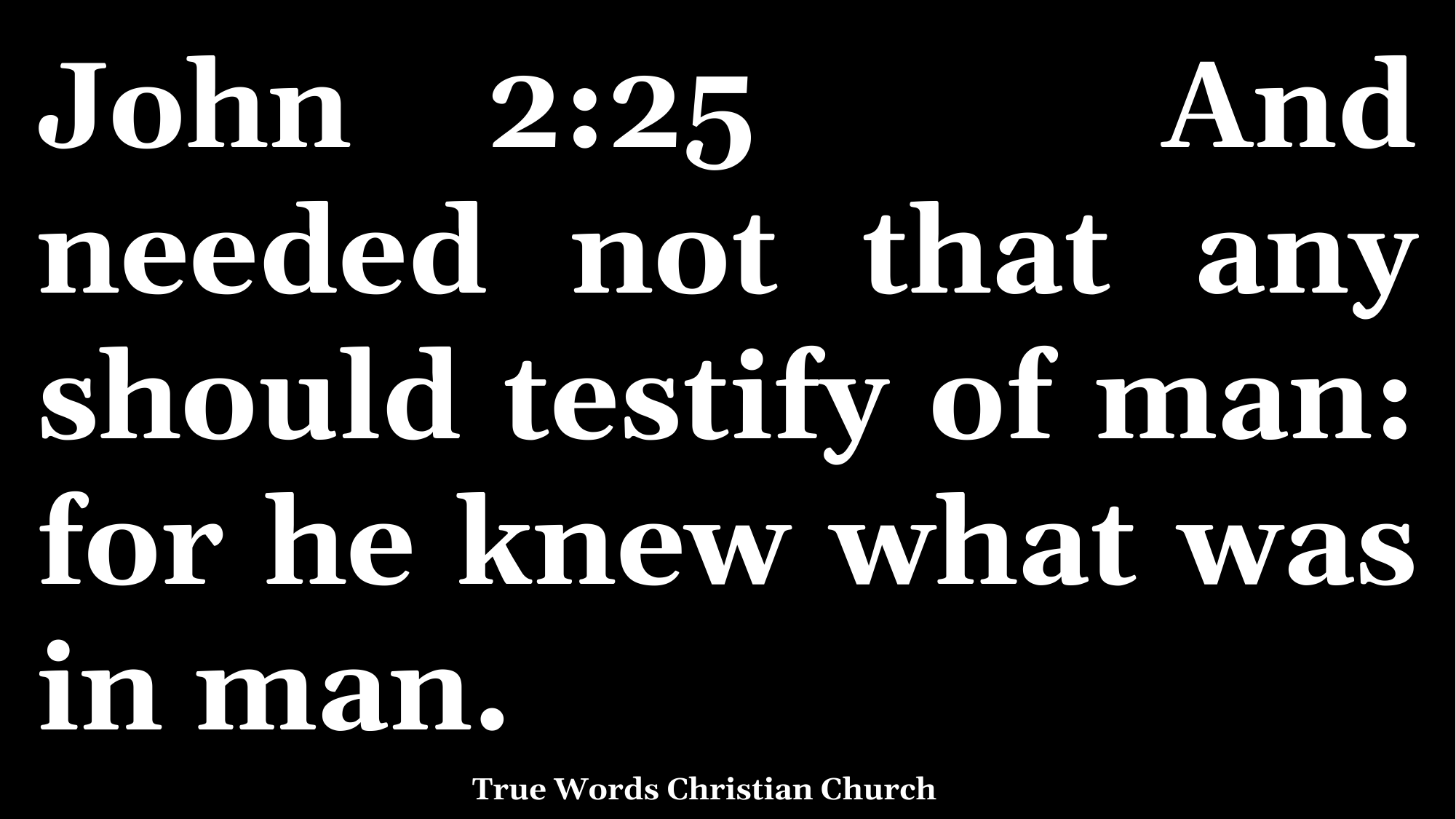

John 2:25   And needed not that any should testify of man: for he knew what was in man.
True Words Christian Church